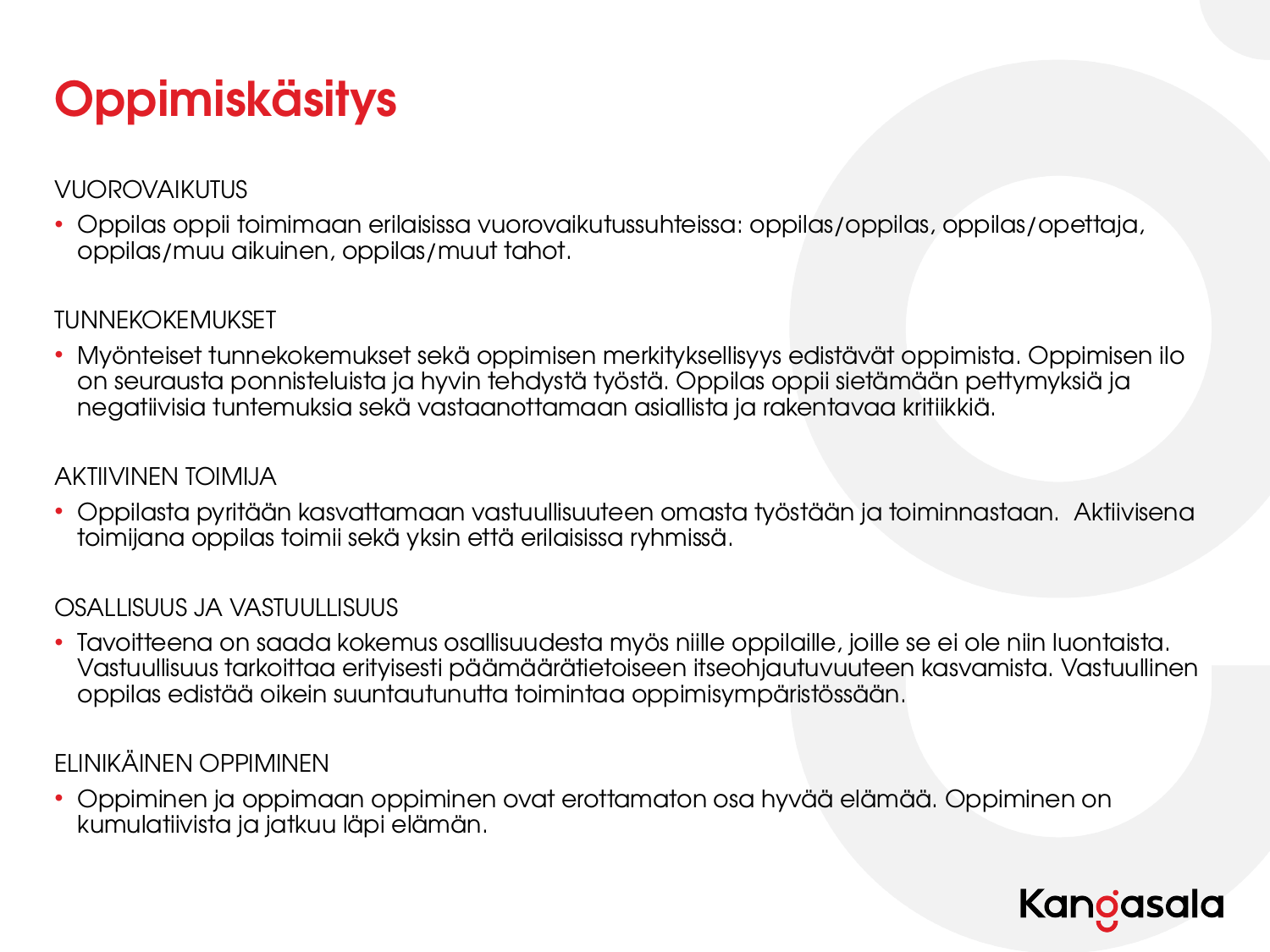

# Oppimiskäsitys
VUOROVAIKUTUS ​
Oppilas oppii toimimaan erilaisissa vuorovaikutussuhteissa: oppilas/oppilas, oppilas/opettaja, oppilas/muu aikuinen, oppilas/muut tahot. ​

TUNNEKOKEMUKSET ​
Myönteiset tunnekokemukset sekä oppimisen merkityksellisyys edistävät oppimista. Oppimisen ilo on seurausta ponnisteluista ja hyvin tehdystä työstä. Oppilas oppii sietämään pettymyksiä ja negatiivisia tuntemuksia sekä vastaanottamaan asiallista ja rakentavaa kritiikkiä.  ​

AKTIIVINEN TOIMIJA ​
Oppilasta pyritään kasvattamaan vastuullisuuteen omasta työstään ja toiminnastaan.  Aktiivisena toimijana oppilas toimii sekä yksin että erilaisissa ryhmissä. ​

OSALLISUUS JA VASTUULLISUUS ​
Tavoitteena on saada kokemus osallisuudesta myös niille oppilaille, joille se ei ole niin luontaista. Vastuullisuus tarkoittaa erityisesti päämäärätietoiseen itseohjautuvuuteen kasvamista. Vastuullinen oppilas edistää oikein suuntautunutta toimintaa oppimisympäristössään. ​

ELINIKÄINEN OPPIMINEN ​
Oppiminen ja oppimaan oppiminen ovat erottamaton osa hyvää elämää. Oppiminen on kumulatiivista ja jatkuu läpi elämän.